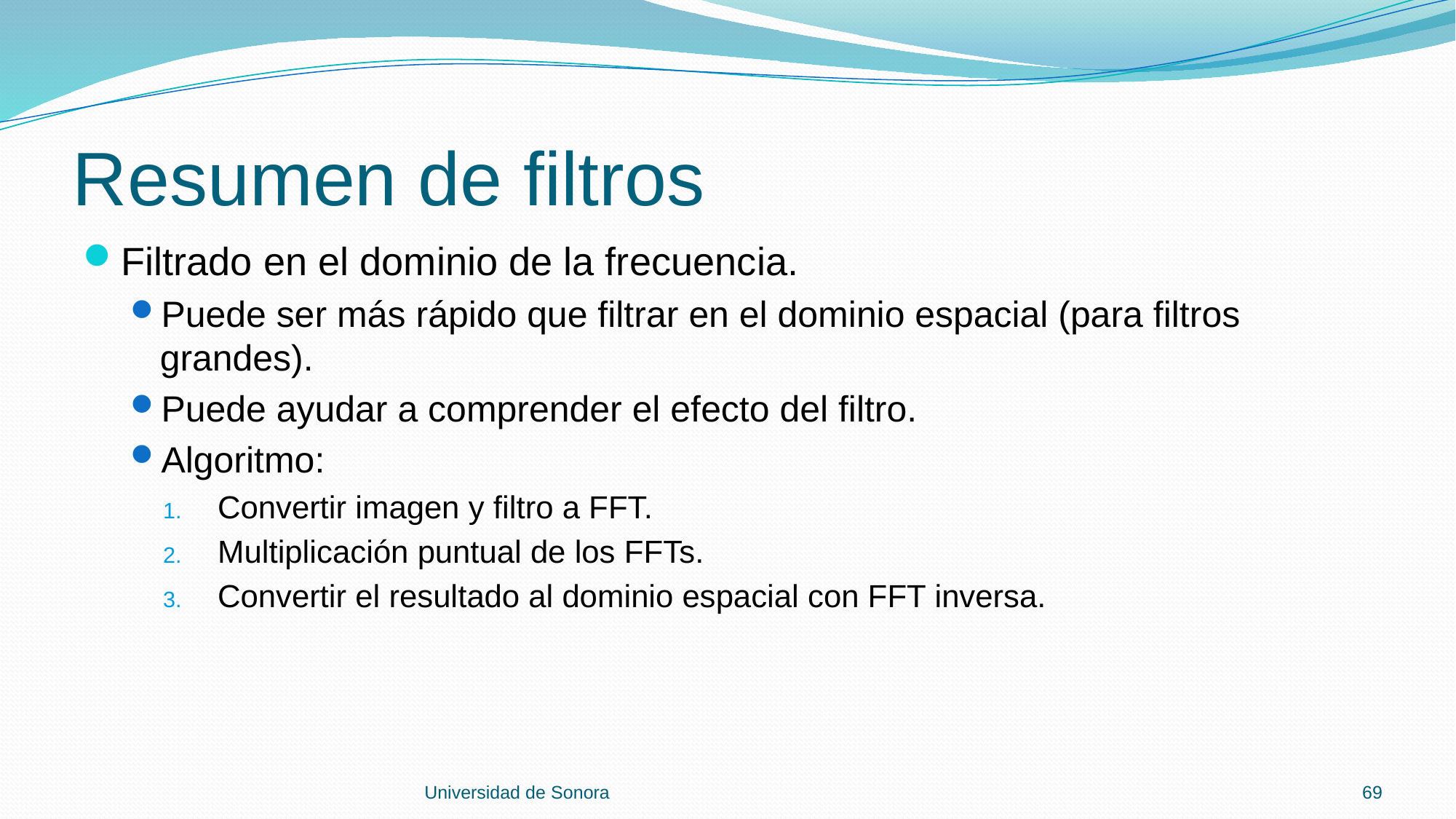

# Resumen de filtros
Filtrado en el dominio de la frecuencia.
Puede ser más rápido que filtrar en el dominio espacial (para filtros grandes).
Puede ayudar a comprender el efecto del filtro.
Algoritmo:
Convertir imagen y filtro a FFT.
Multiplicación puntual de los FFTs.
Convertir el resultado al dominio espacial con FFT inversa.

Universidad de Sonora
69